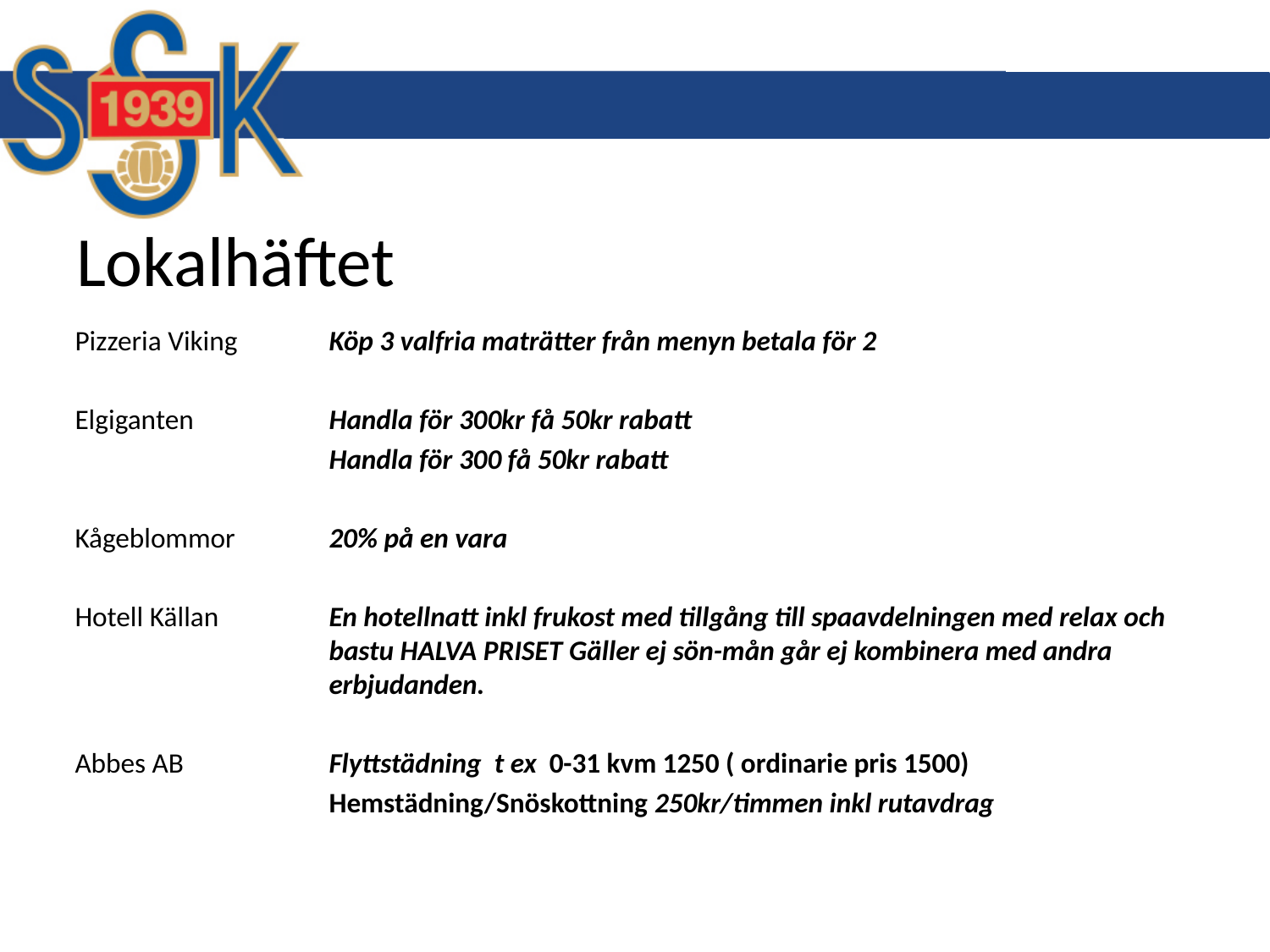

# Lokalhäftet
Pizzeria Viking	Köp 3 valfria maträtter från menyn betala för 2

Elgiganten 		Handla för 300kr få 50kr rabatt
		Handla för 300 få 50kr rabatt

Kågeblommor 	20% på en vara

Hotell Källan 	En hotellnatt inkl frukost med tillgång till spaavdelningen med relax och 		bastu HALVA PRISET Gäller ej sön-mån går ej kombinera med andra 		erbjudanden.

Abbes AB		Flyttstädning  t ex  0-31 kvm 1250 ( ordinarie pris 1500)
		Hemstädning/Snöskottning 250kr/timmen inkl rutavdrag